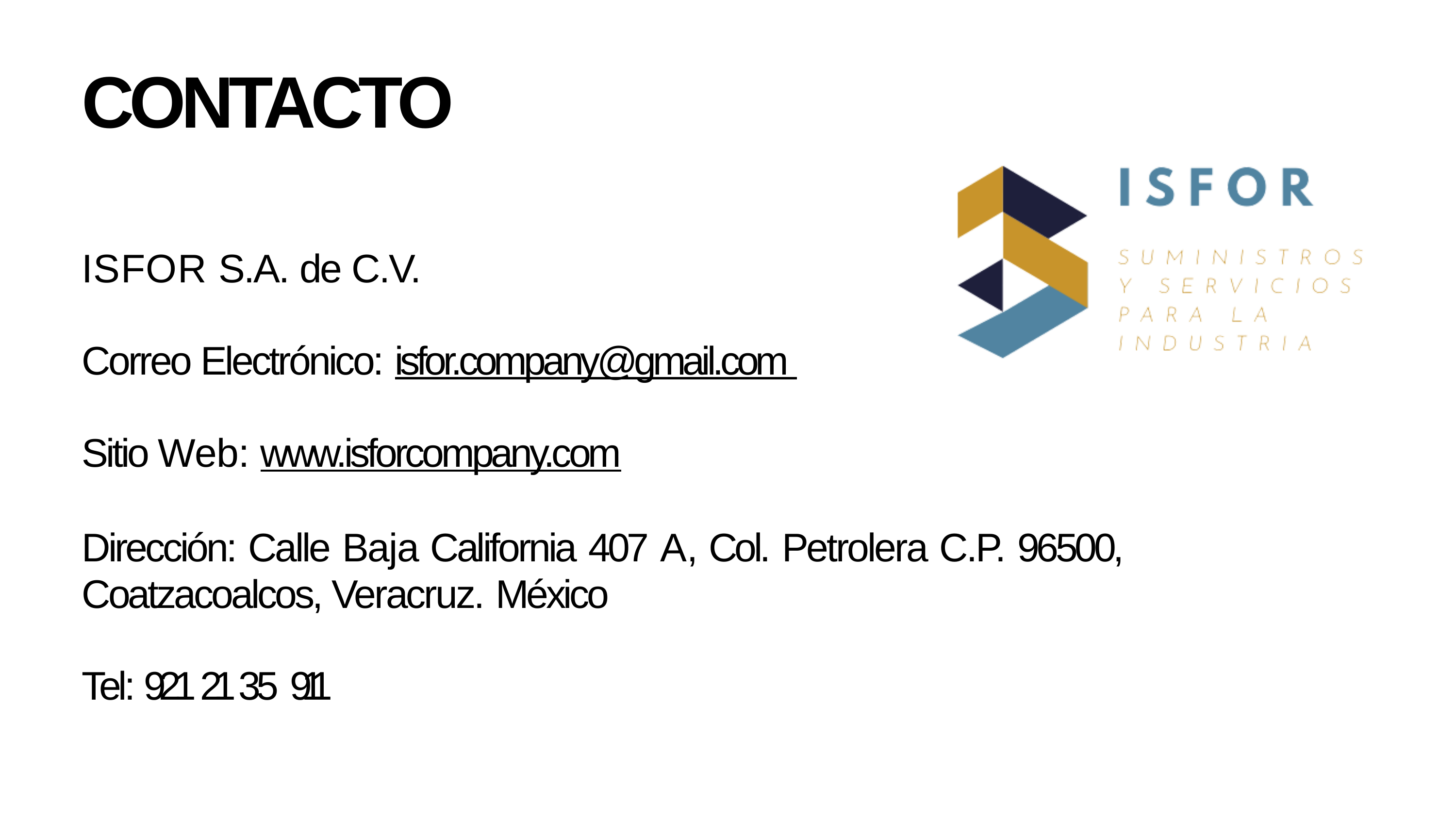

# CONTACTO
ISFOR S.A. de C.V.
Correo Electrónico: isfor.company@gmail.com  Sitio Web: www.isforcompany.com

Dirección: Calle Baja California 407 A, Col. Petrolera C.P. 96500,  Coatzacoalcos, Veracruz. México

Tel: 921 21 35 911